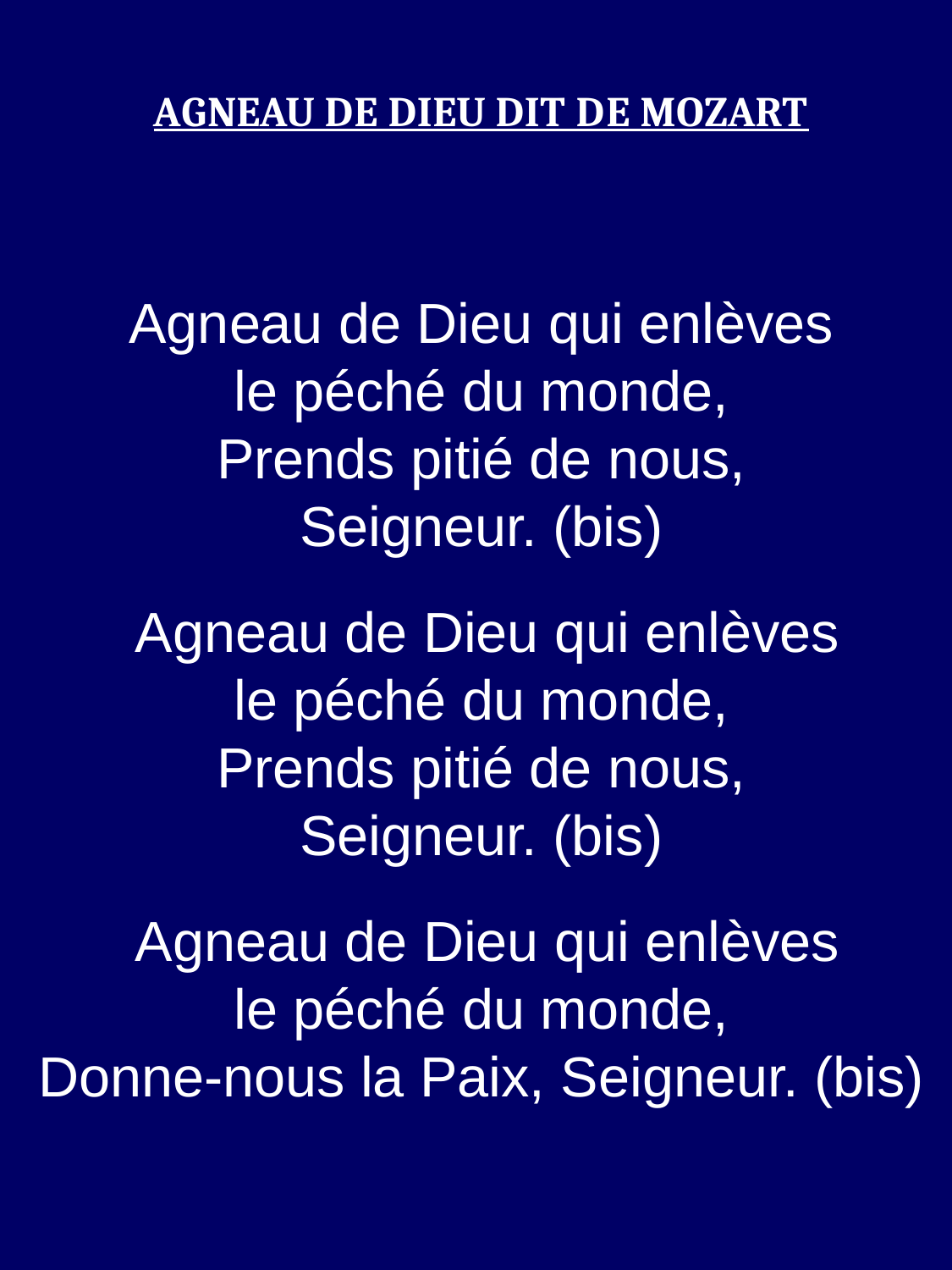

AGNEAU DE DIEU DIT DE MOZART

Agneau de Dieu qui enlèves
le péché du monde,
Prends pitié de nous,
Seigneur. (bis)
 Agneau de Dieu qui enlèves
le péché du monde,
Prends pitié de nous,
Seigneur. (bis)
 Agneau de Dieu qui enlèves
le péché du monde,
Donne-nous la Paix, Seigneur. (bis)